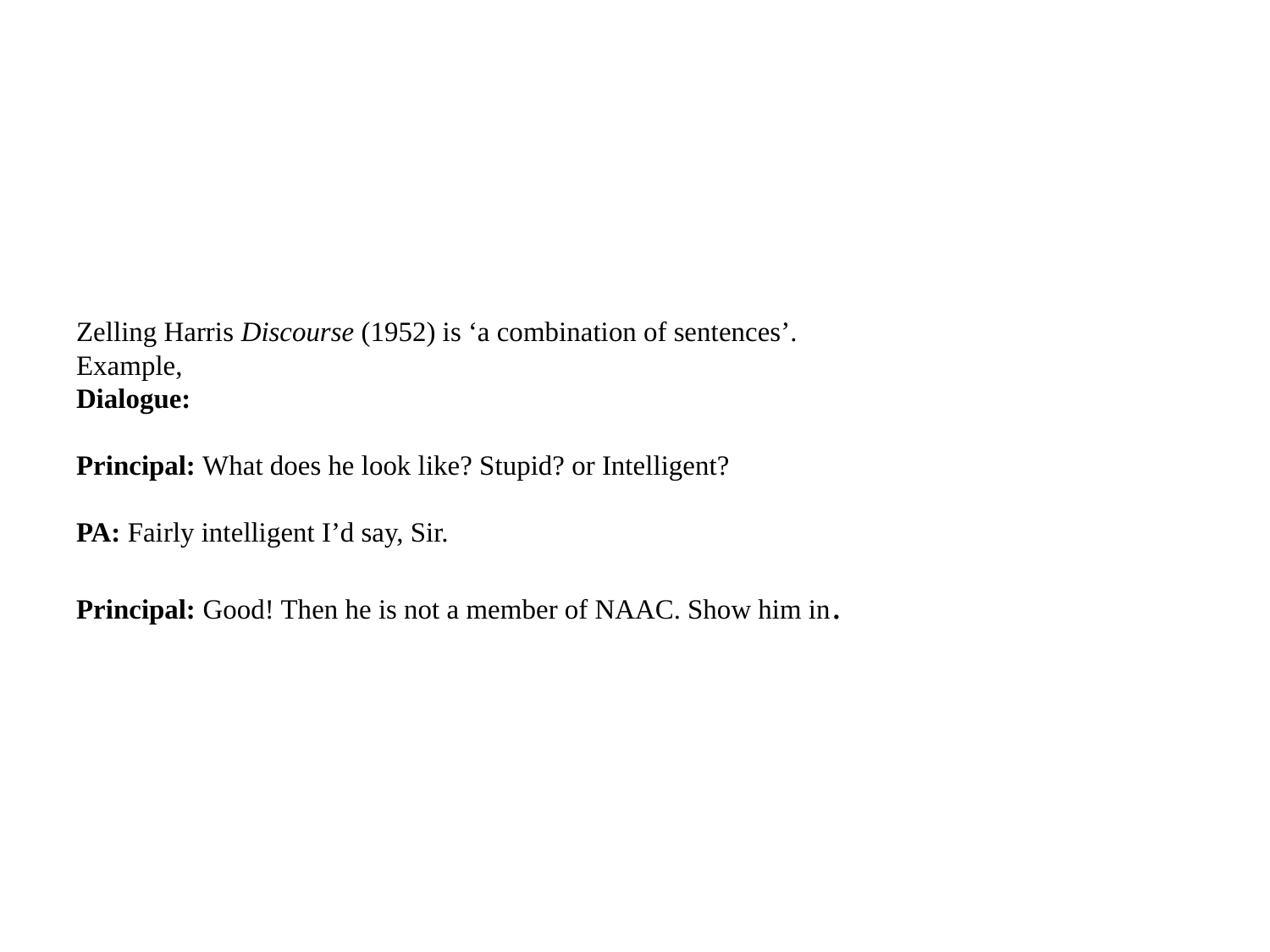

# Zelling Harris Discourse (1952) is ‘a combination of sentences’. Example, Dialogue: Principal: What does he look like? Stupid? or Intelligent? PA: Fairly intelligent I’d say, Sir. Principal: Good! Then he is not a member of NAAC. Show him in.